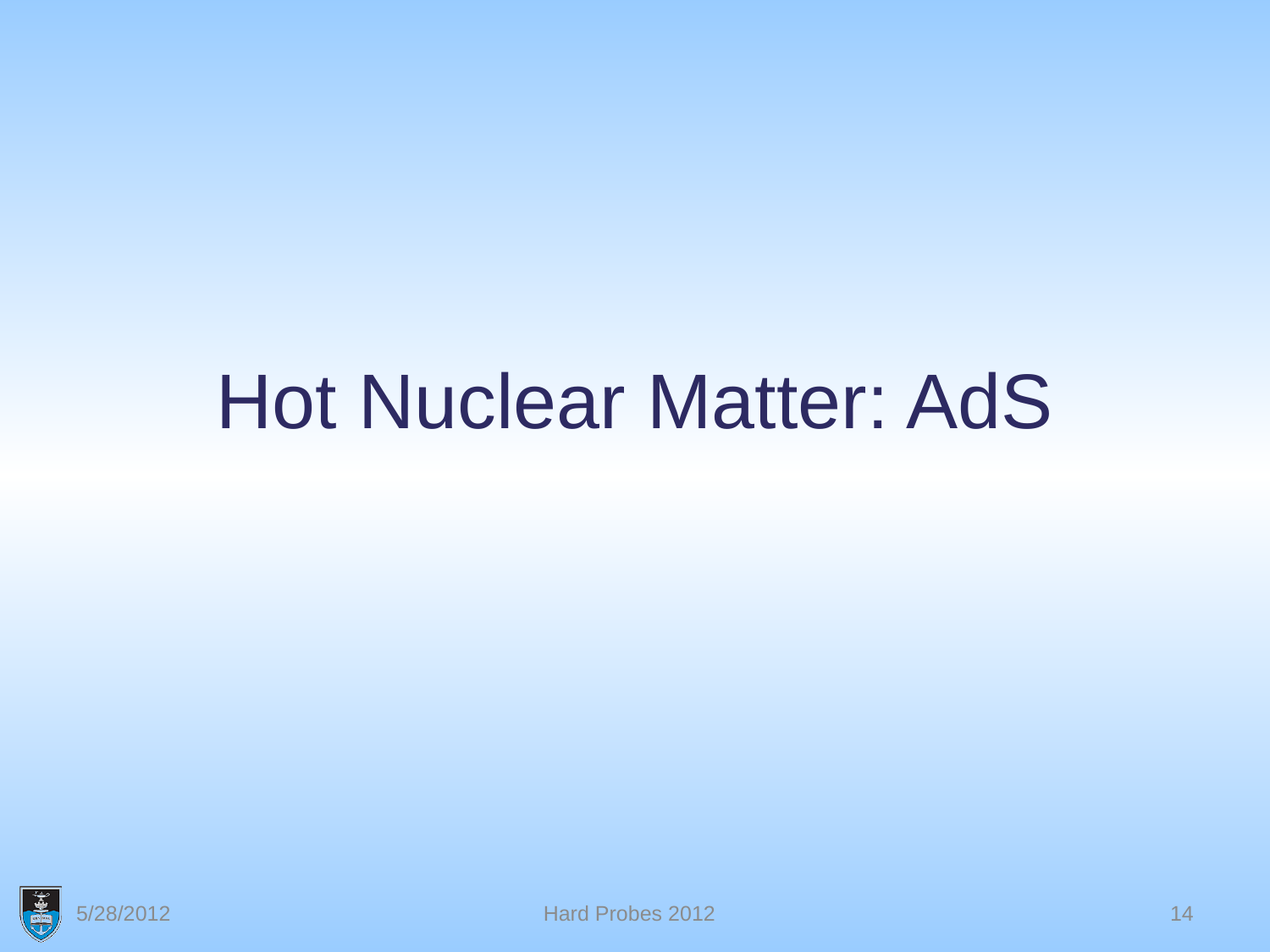

# Hot Nuclear Matter: AdS

5/28/2012
Hard Probes 2012
14